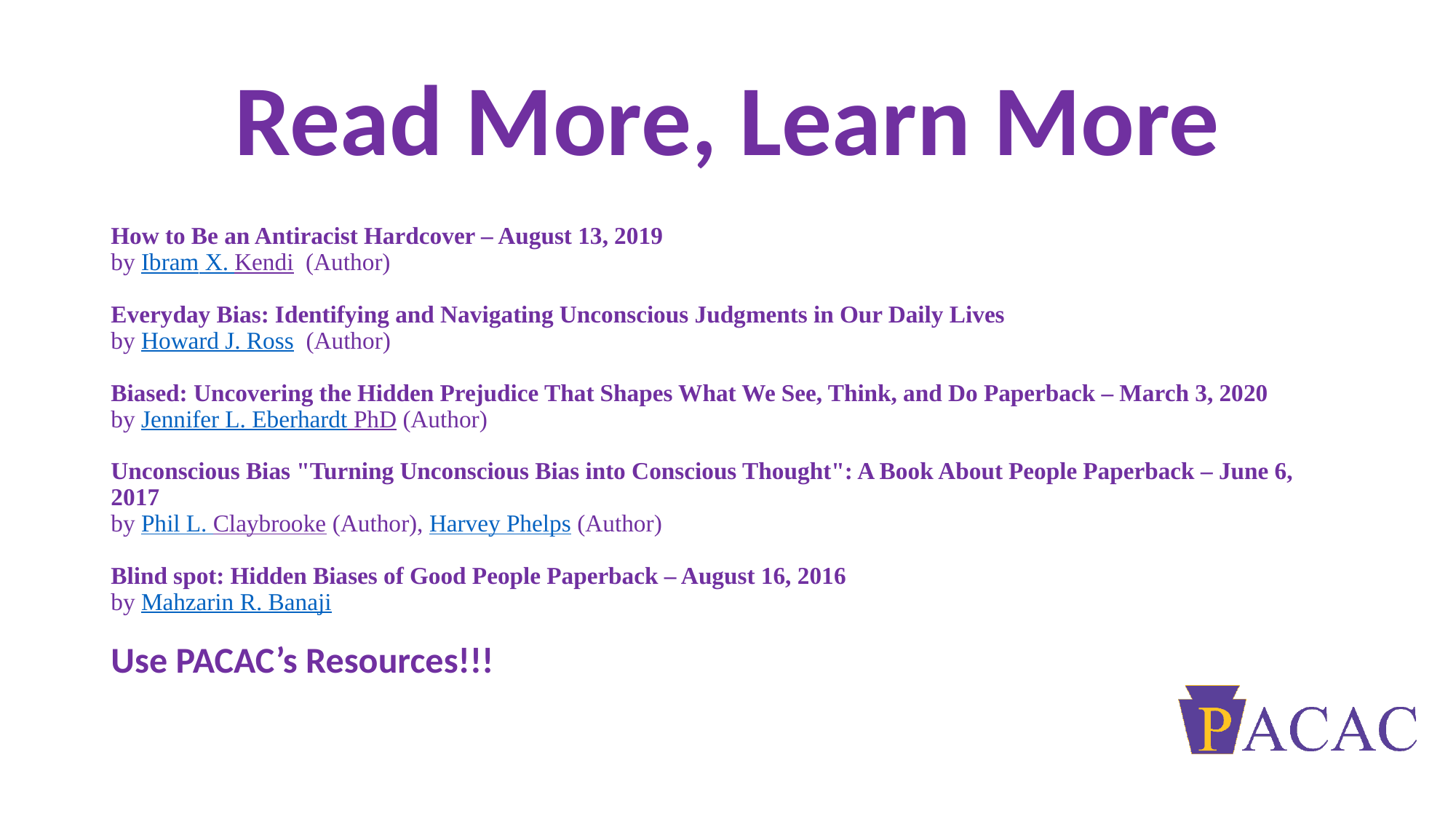

# Read More, Learn More
How to Be an Antiracist Hardcover – August 13, 2019
by Ibram X. Kendi  (Author)

Everyday Bias: Identifying and Navigating Unconscious Judgments in Our Daily Lives
by Howard J. Ross  (Author)

Biased: Uncovering the Hidden Prejudice That Shapes What We See, Think, and Do Paperback – March 3, 2020
by Jennifer L. Eberhardt PhD (Author)

Unconscious Bias "Turning Unconscious Bias into Conscious Thought": A Book About People Paperback – June 6, 2017
by Phil L. Claybrooke (Author), Harvey Phelps (Author)

Blind spot: Hidden Biases of Good People Paperback – August 16, 2016
by Mahzarin R. Banaji

Use PACAC’s Resources!!!